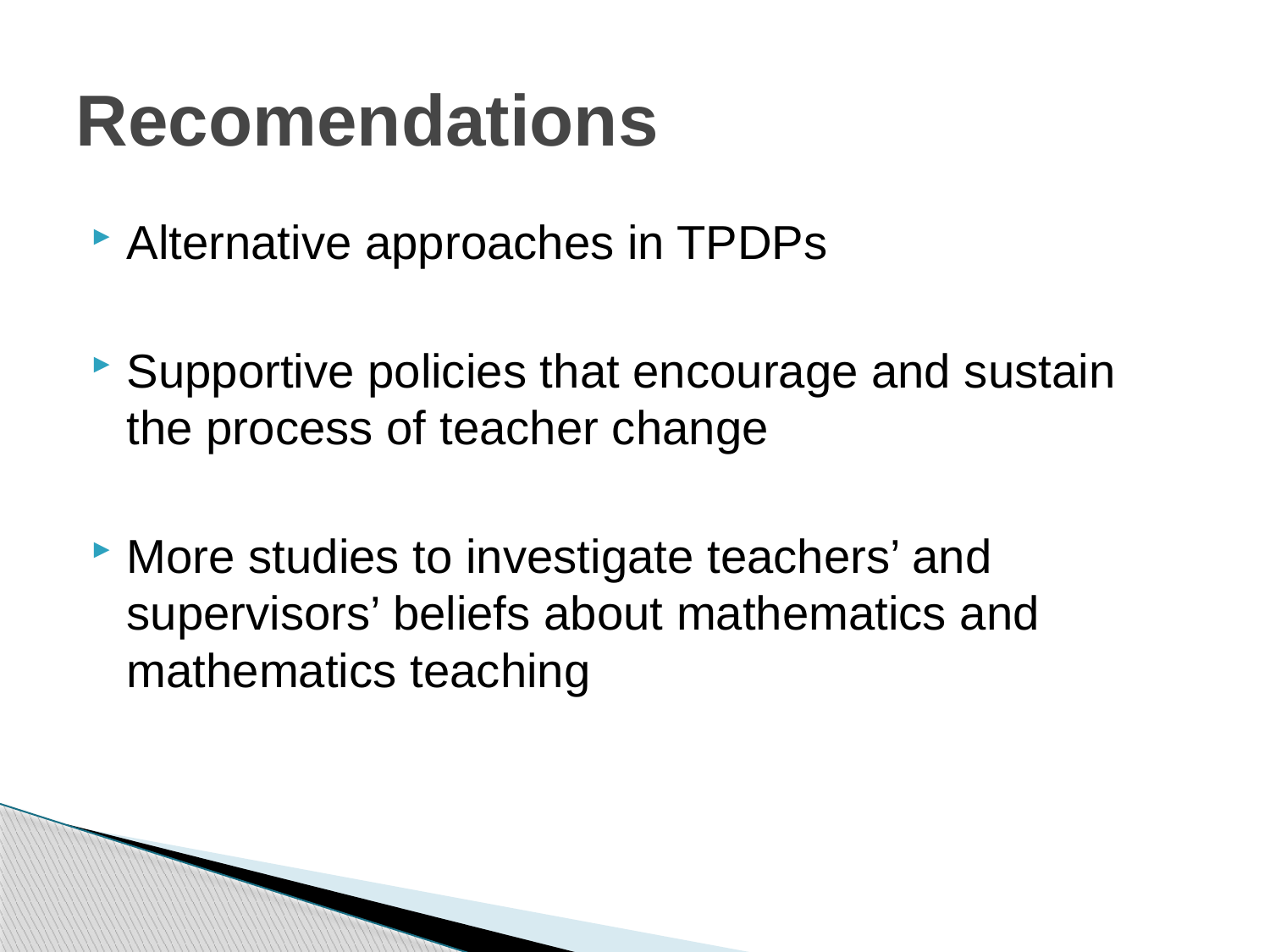

# Recomendations
Alternative approaches in TPDPs

Supportive policies that encourage and sustain the process of teacher change

More studies to investigate teachers’ and supervisors’ beliefs about mathematics and mathematics teaching